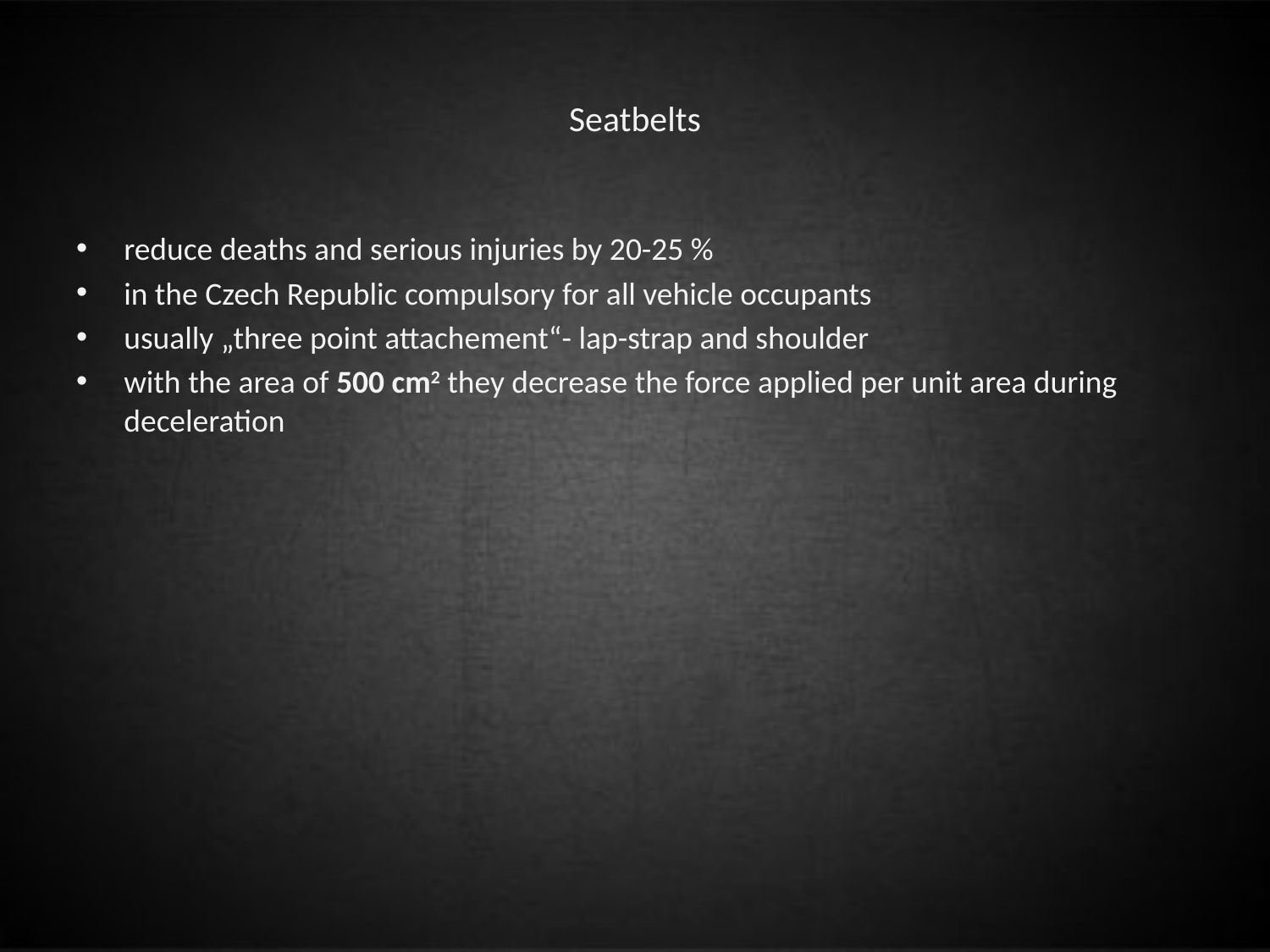

# Seatbelts
reduce deaths and serious injuries by 20-25 %
in the Czech Republic compulsory for all vehicle occupants
usually „three point attachement“- lap-strap and shoulder
with the area of 500 cm2 they decrease the force applied per unit area during deceleration